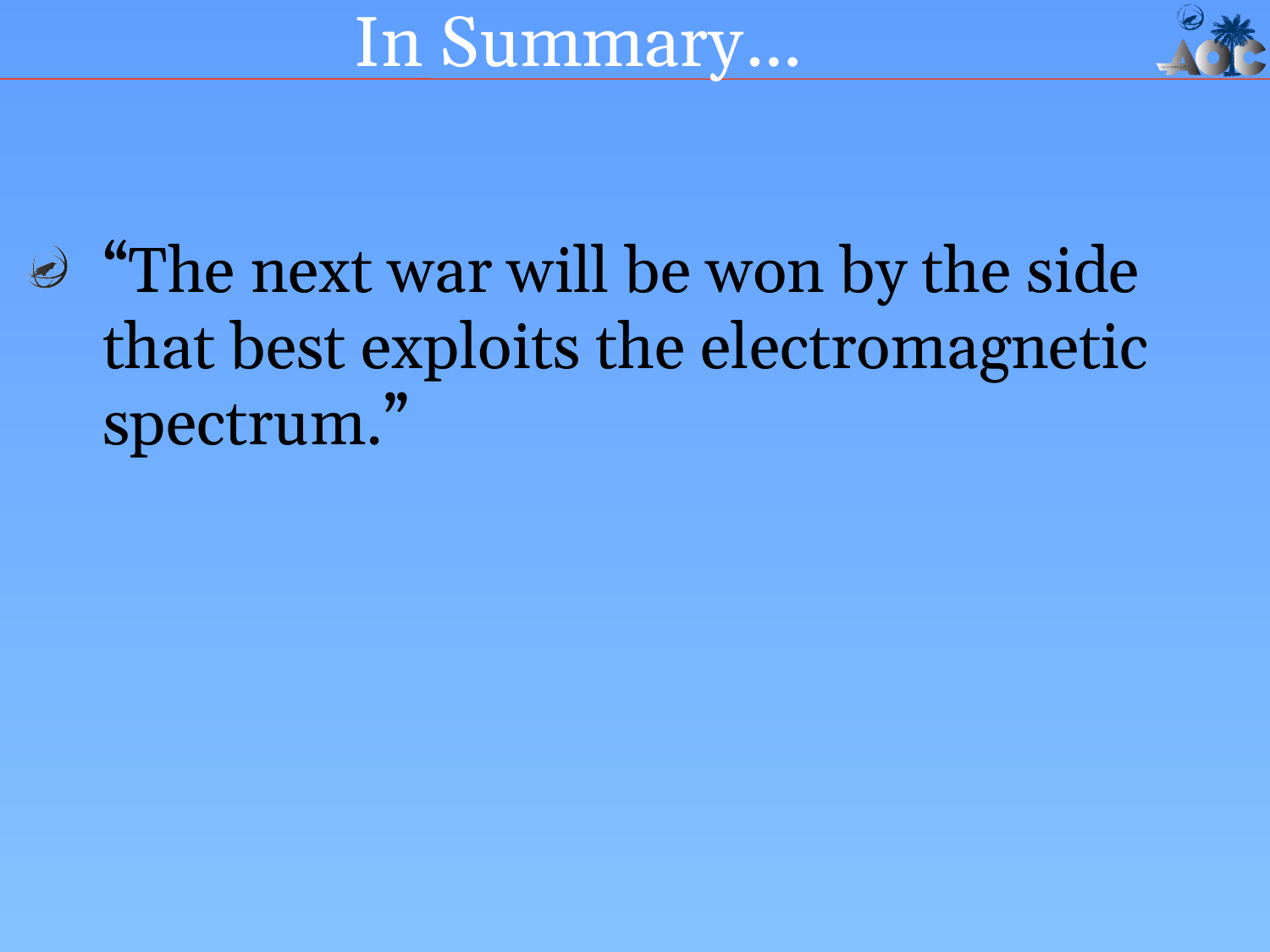

# In Summary…
“The next war will be won by the side that best exploits the electromagnetic spectrum.”